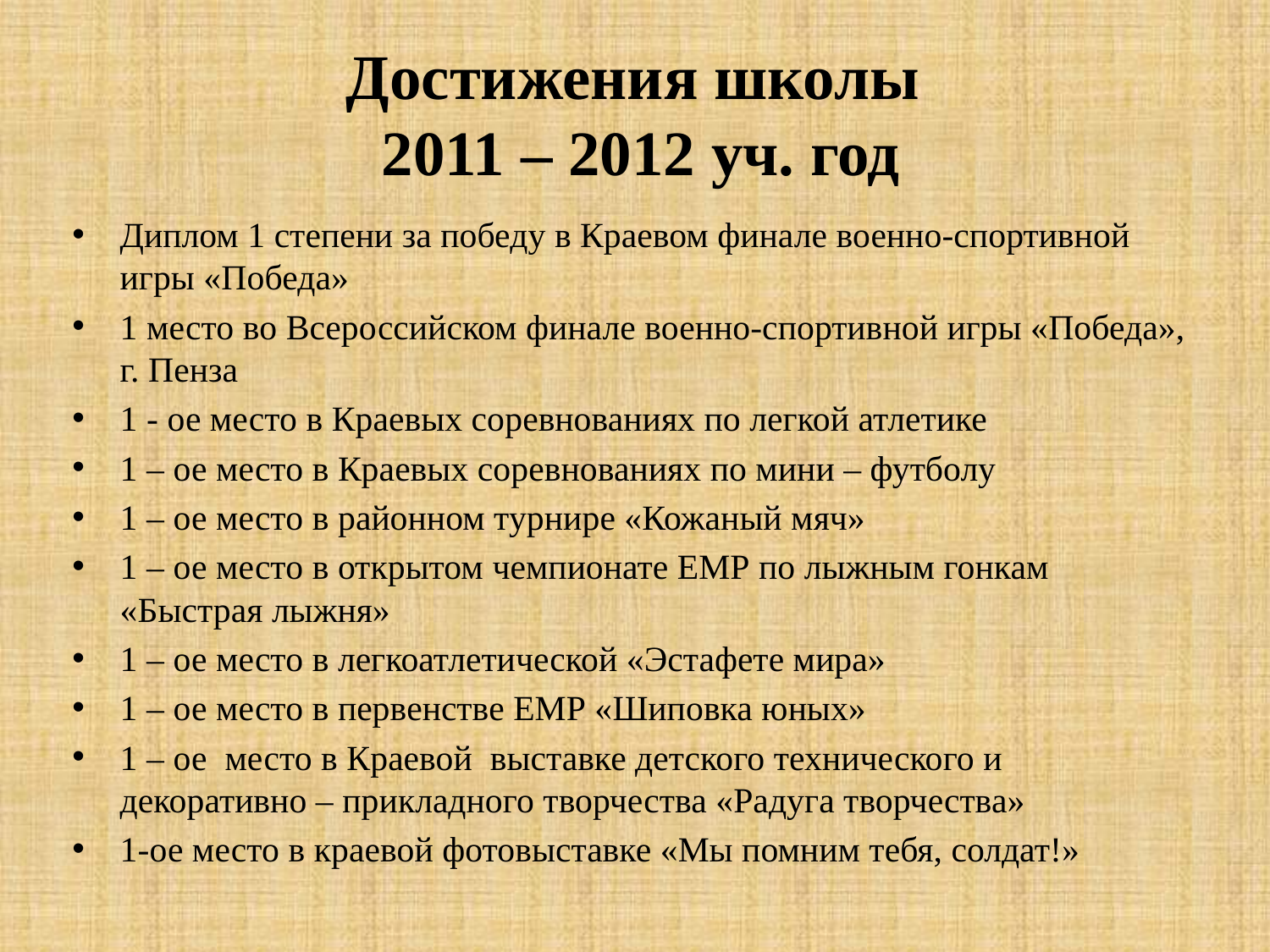

# Достижения школы 2011 – 2012 уч. год
Диплом 1 степени за победу в Краевом финале военно-спортивной игры «Победа»
1 место во Всероссийском финале военно-спортивной игры «Победа», г. Пенза
1 - ое место в Краевых соревнованиях по легкой атлетике
1 – ое место в Краевых соревнованиях по мини – футболу
1 – ое место в районном турнире «Кожаный мяч»
1 – ое место в открытом чемпионате ЕМР по лыжным гонкам «Быстрая лыжня»
1 – ое место в легкоатлетической «Эстафете мира»
1 – ое место в первенстве ЕМР «Шиповка юных»
1 – ое  место в Краевой  выставке детского технического и декоративно – прикладного творчества «Радуга творчества»
1-ое место в краевой фотовыставке «Мы помним тебя, солдат!»